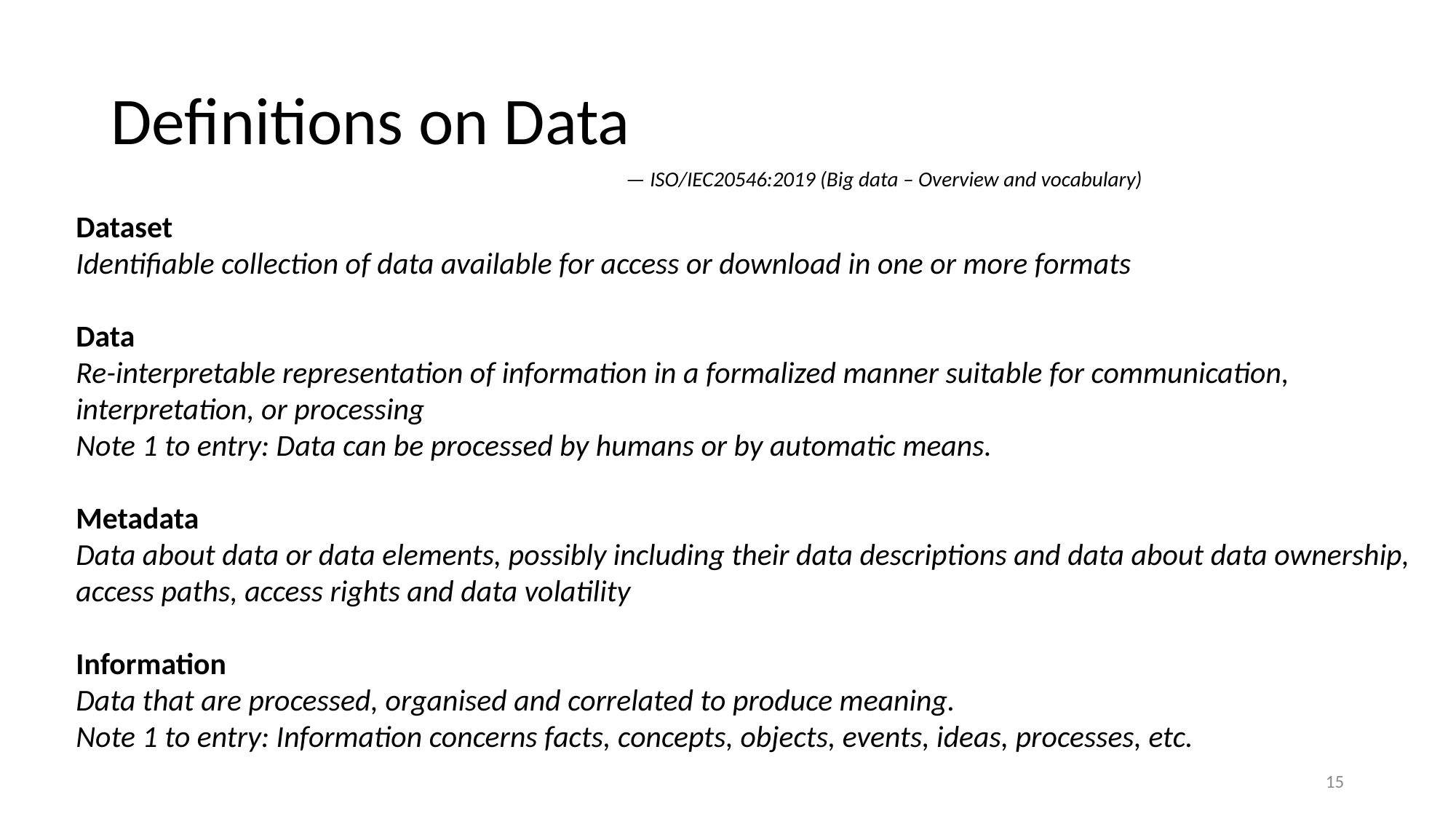

# Definitions on Data
— ISO/IEC20546:2019 (Big data – Overview and vocabulary)
Dataset
Identifiable collection of data available for access or download in one or more formats

Data
Re-interpretable representation of information in a formalized manner suitable for communication, interpretation, or processing
Note 1 to entry: Data can be processed by humans or by automatic means.

Metadata
Data about data or data elements, possibly including their data descriptions and data about data ownership, access paths, access rights and data volatility

Information
Data that are processed, organised and correlated to produce meaning.
Note 1 to entry: Information concerns facts, concepts, objects, events, ideas, processes, etc.
15